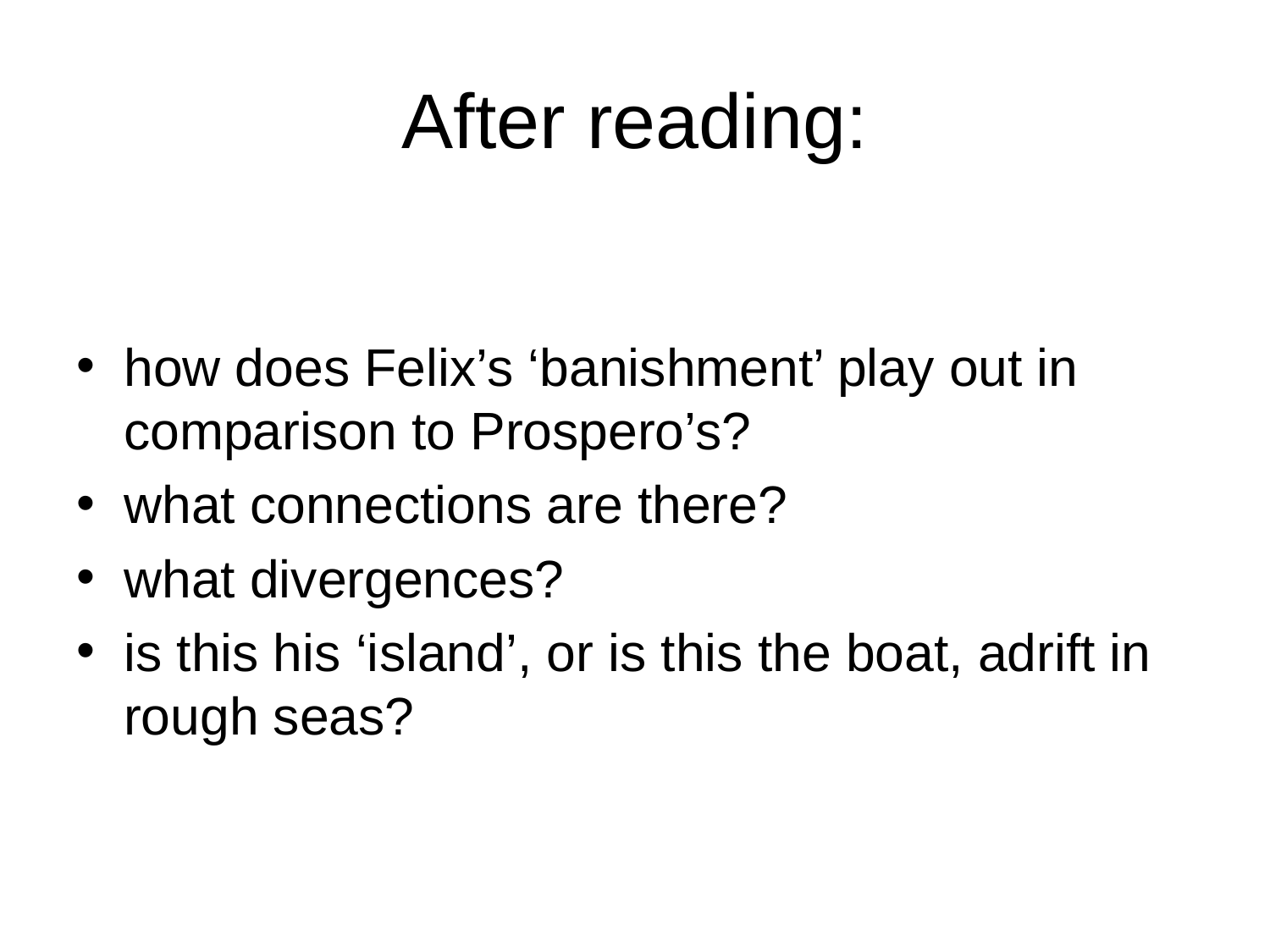

# After reading:
how does Felix’s ‘banishment’ play out in comparison to Prospero’s?
what connections are there?
what divergences?
is this his ‘island’, or is this the boat, adrift in rough seas?